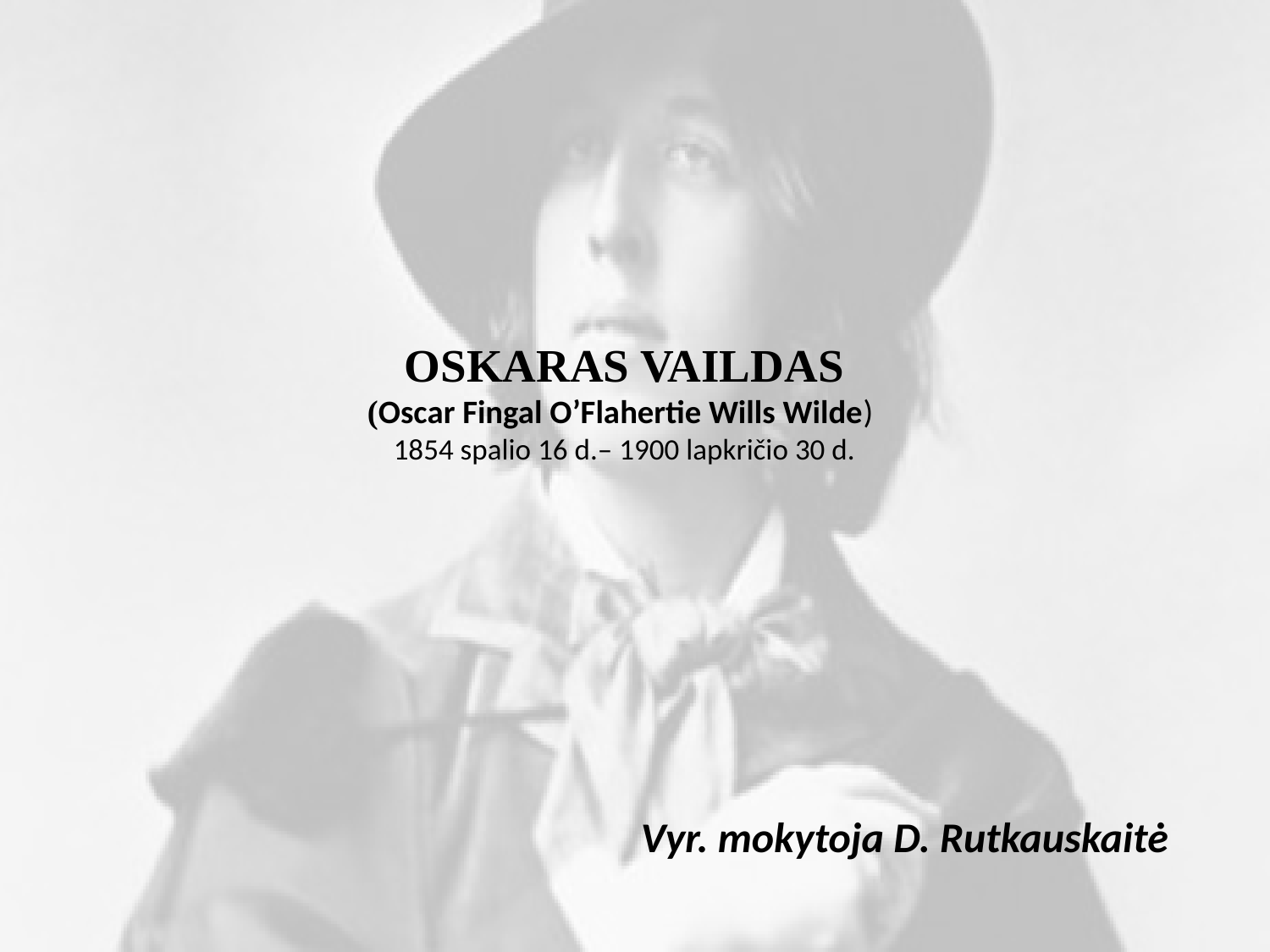

# OSKARAS VAILDAS (Oscar Fingal O’Flahertie Wills Wilde) 1854 spalio 16 d.– 1900 lapkričio 30 d.
Vyr. mokytoja D. Rutkauskaitė